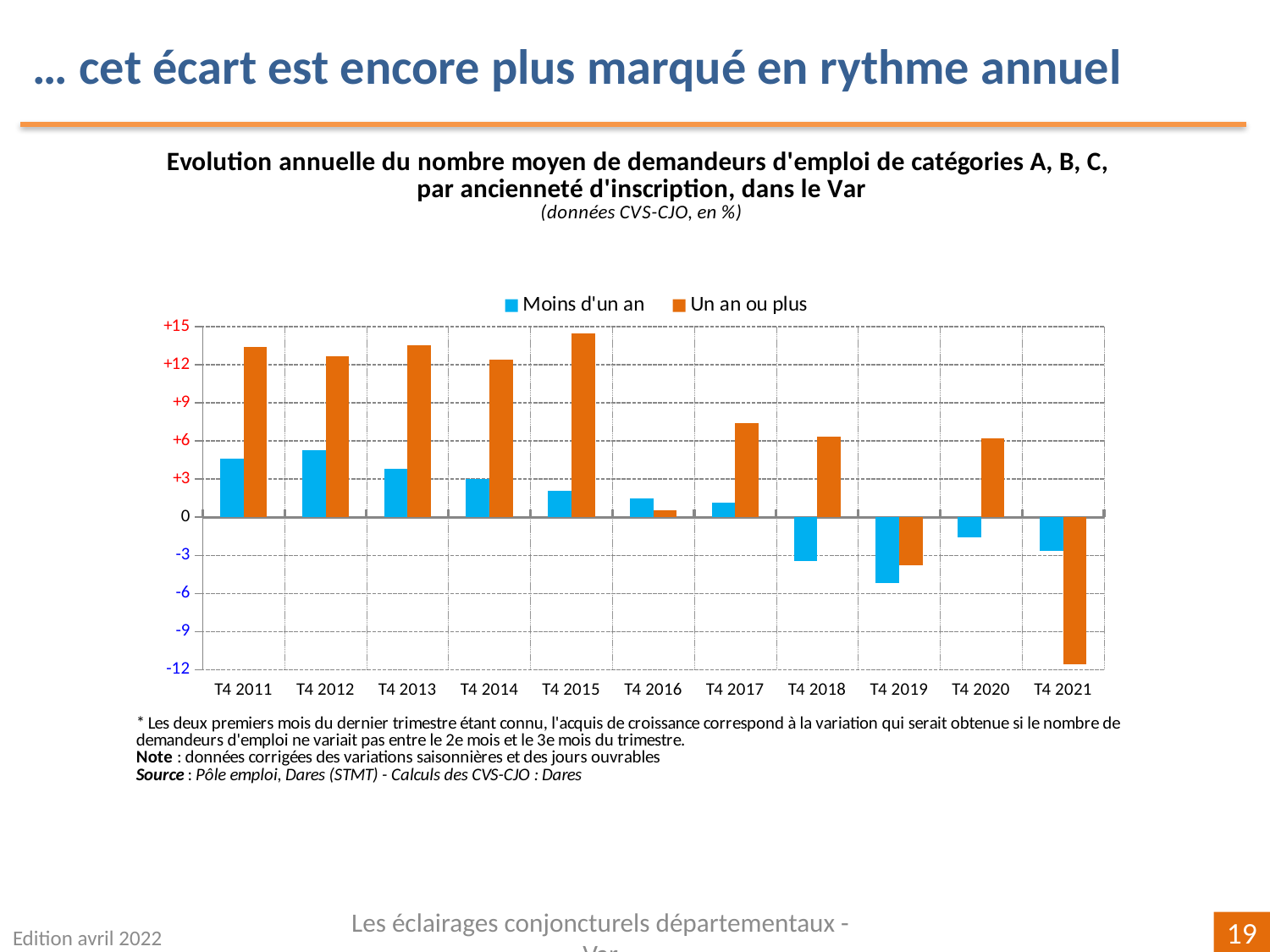

… cet écart est encore plus marqué en rythme annuel

### Chart

| Category |  |  |
|---|---|---|
| T4 2011 | 4.589967855273969 | 13.43605036447979 |
| T4 2012 | 5.296261882638831 | 12.647874981743845 |
| T4 2013 | 3.828400760249795 | 13.509659017243614 |
| T4 2014 | 3.013859832636001 | 12.415762421473442 |
| T4 2015 | 2.087960906263886 | 14.458443405811838 |
| T4 2016 | 1.4733308466989836 | 0.5415002219263165 |
| T4 2017 | 1.1333700912822264 | 7.398905173936066 |
| T4 2018 | -3.4649866731281787 | 6.313712594541276 |
| T4 2019 | -5.151857429718875 | -3.7658521497061392 |
| T4 2020 | -1.601058551108181 | 6.235435918039367 |
| T4 2021 | -2.6423720836414977 | -11.549807125028366 |
Edition avril 2022
Les éclairages conjoncturels départementaux - Var
19